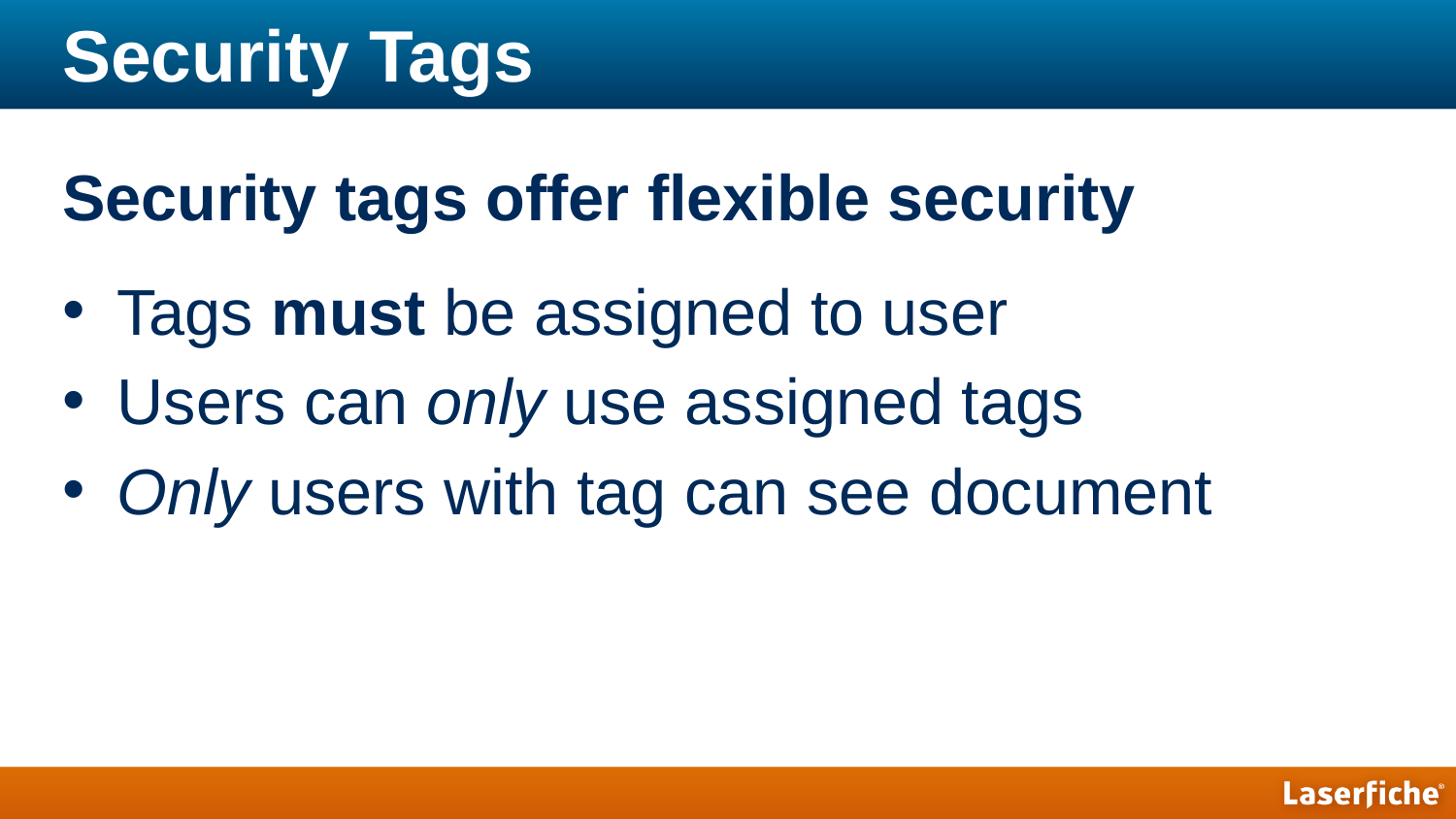

# Security Tags
Security tags offer flexible security
Tags must be assigned to user
Users can only use assigned tags
Only users with tag can see document